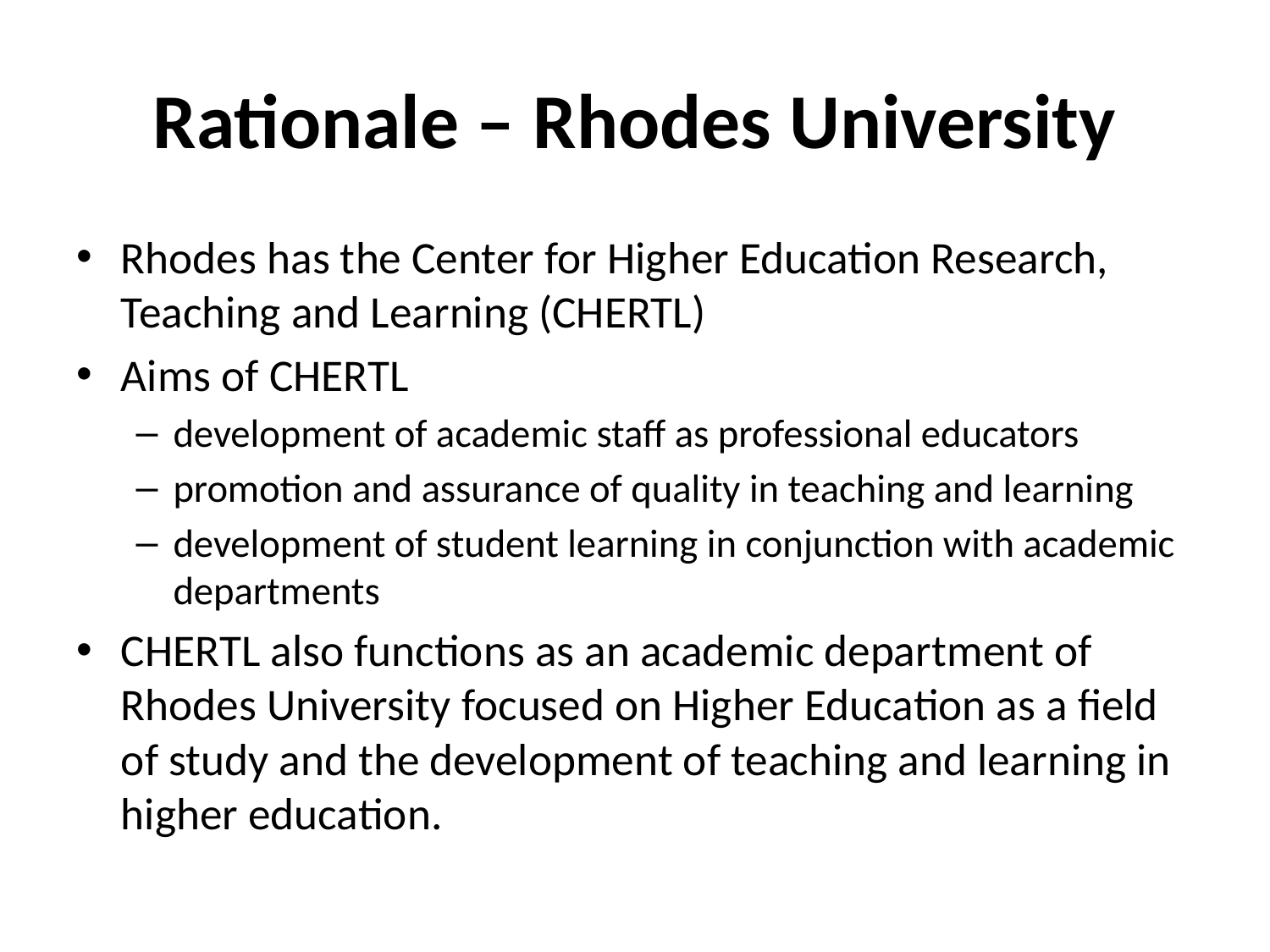

# Rationale – Rhodes University
Rhodes has the Center for Higher Education Research, Teaching and Learning (CHERTL)
Aims of CHERTL
development of academic staff as professional educators
promotion and assurance of quality in teaching and learning
development of student learning in conjunction with academic departments
CHERTL also functions as an academic department of Rhodes University focused on Higher Education as a field of study and the development of teaching and learning in higher education.